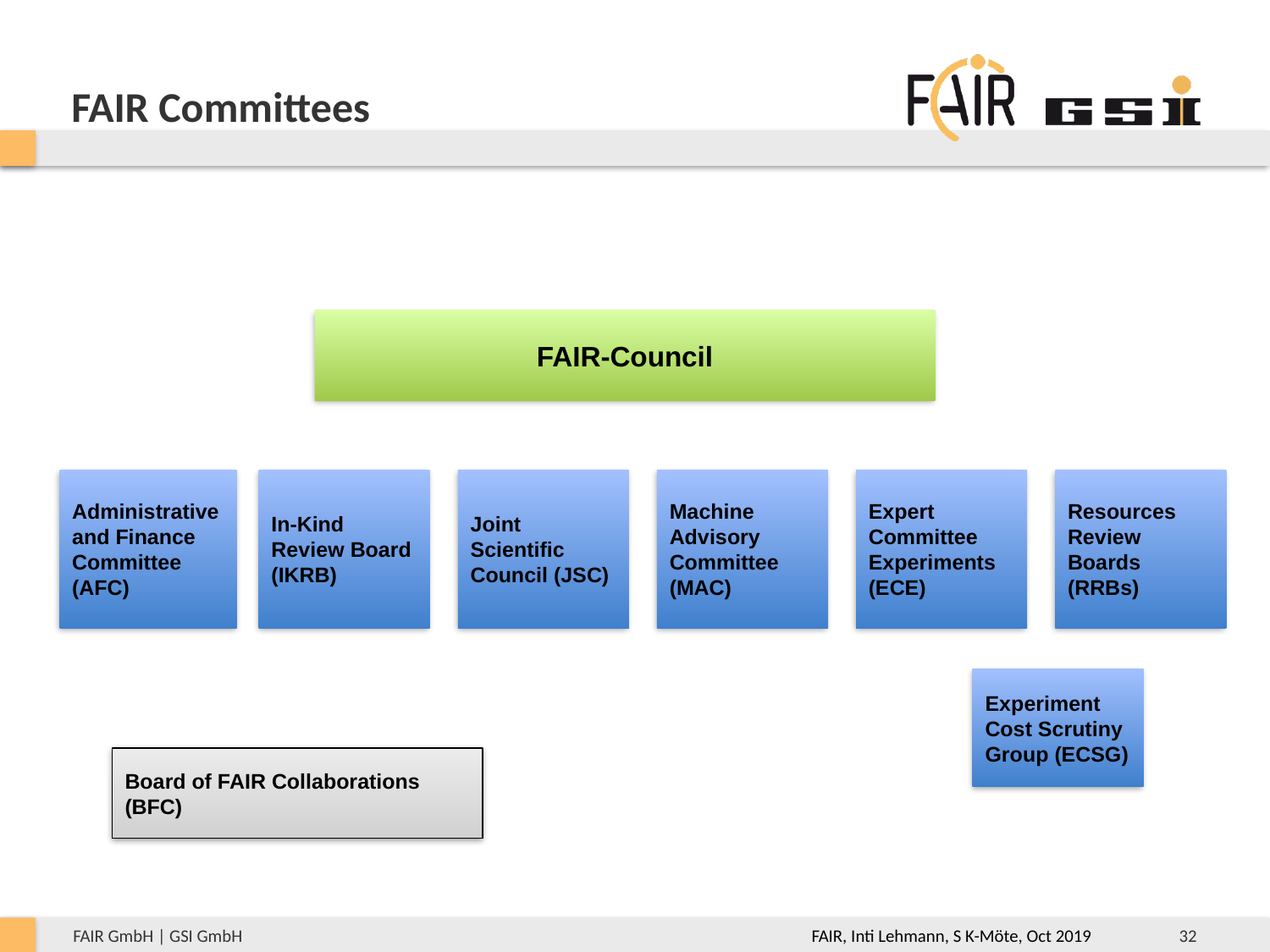

# FAIR Committees
FAIR-Council
Administrative and Finance Committee (AFC)
In-Kind Review Board (IKRB)
Joint Scientific Council (JSC)
Machine Advisory Committee (MAC)
Expert Committee Experiments (ECE)
Resources Review Boards (RRBs)
Experiment Cost Scrutiny Group (ECSG)
Board of FAIR Collaborations (BFC)
FAIR, Inti Lehmann, S K-Möte, Oct 2019
32